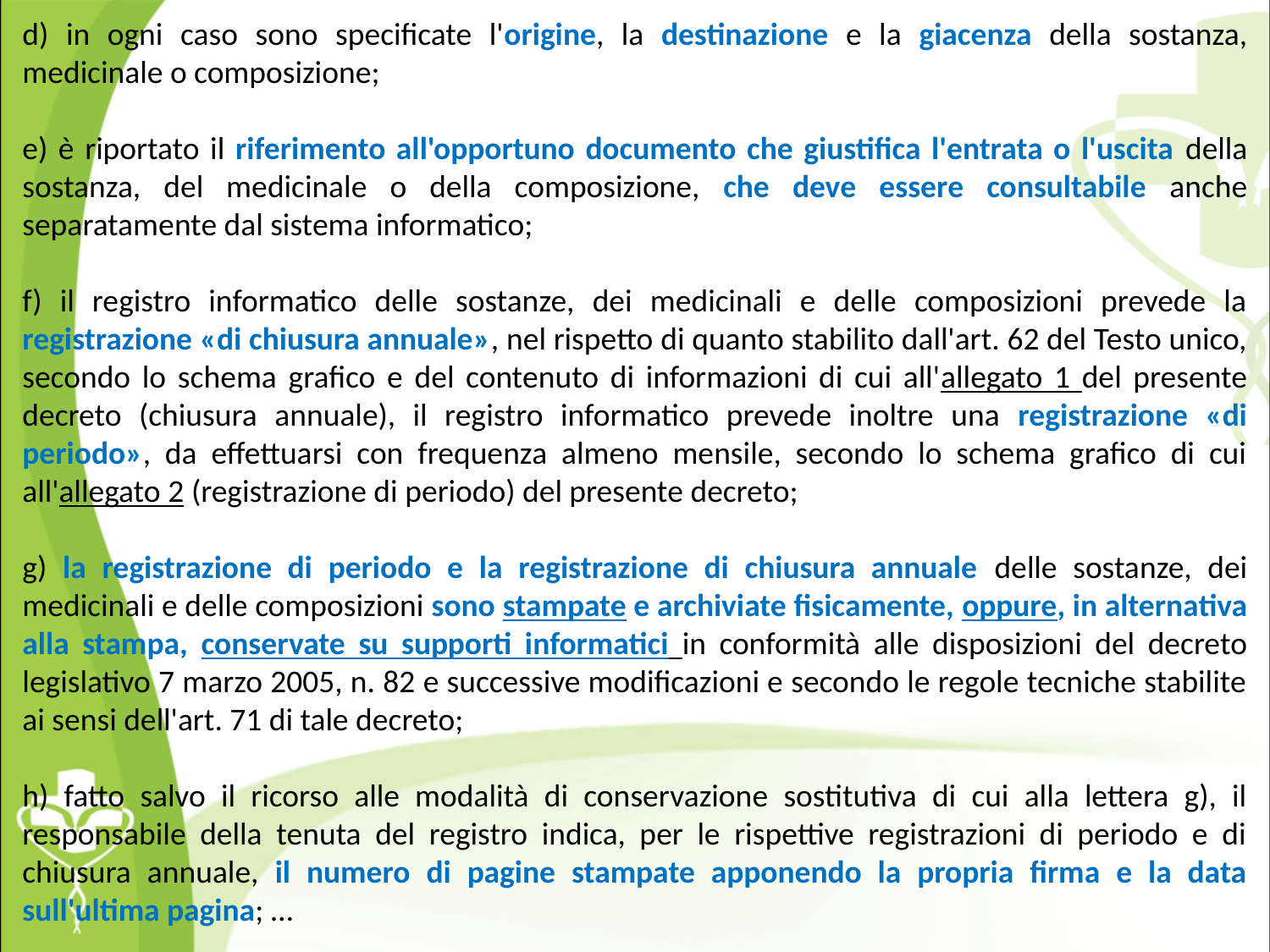

d) in ogni caso sono specificate l'origine, la destinazione e la giacenza della sostanza, medicinale o composizione;

e) è riportato il riferimento all'opportuno documento che giustifica l'entrata o l'uscita della sostanza, del medicinale o della composizione, che deve essere consultabile anche separatamente dal sistema informatico;

f) il registro informatico delle sostanze, dei medicinali e delle composizioni prevede la registrazione «di chiusura annuale», nel rispetto di quanto stabilito dall'art. 62 del Testo unico, secondo lo schema grafico e del contenuto di informazioni di cui all'allegato 1 del presente decreto (chiusura annuale), il registro informatico prevede inoltre una registrazione «di periodo», da effettuarsi con frequenza almeno mensile, secondo lo schema grafico di cui all'allegato 2 (registrazione di periodo) del presente decreto;

g) la registrazione di periodo e la registrazione di chiusura annuale delle sostanze, dei medicinali e delle composizioni sono stampate e archiviate fisicamente, oppure, in alternativa alla stampa, conservate su supporti informatici in conformità alle disposizioni del decreto legislativo 7 marzo 2005, n. 82 e successive modificazioni e secondo le regole tecniche stabilite ai sensi dell'art. 71 di tale decreto;

h) fatto salvo il ricorso alle modalità di conservazione sostitutiva di cui alla lettera g), il responsabile della tenuta del registro indica, per le rispettive registrazioni di periodo e di chiusura annuale, il numero di pagine stampate apponendo la propria firma e la data sull'ultima pagina; …